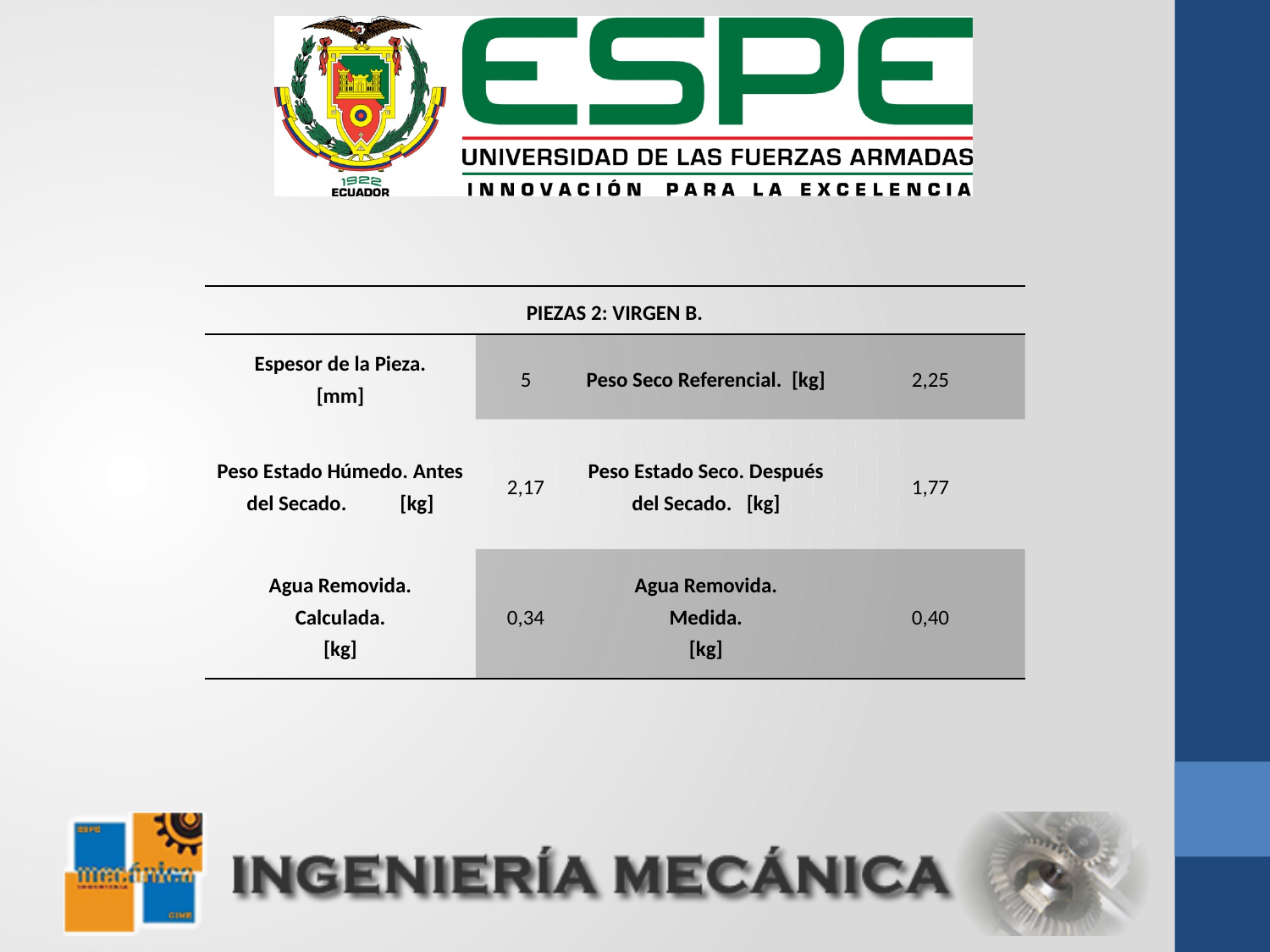

| PIEZAS 2: VIRGEN B. |  |  |  |
| --- | --- | --- | --- |
| Espesor de la Pieza. [mm] | 5 | Peso Seco Referencial. [kg] | 2,25 |
| Peso Estado Húmedo. Antes del Secado. [kg] | 2,17 | Peso Estado Seco. Después del Secado. [kg] | 1,77 |
| Agua Removida. Calculada. [kg] | 0,34 | Agua Removida. Medida. [kg] | 0,40 |